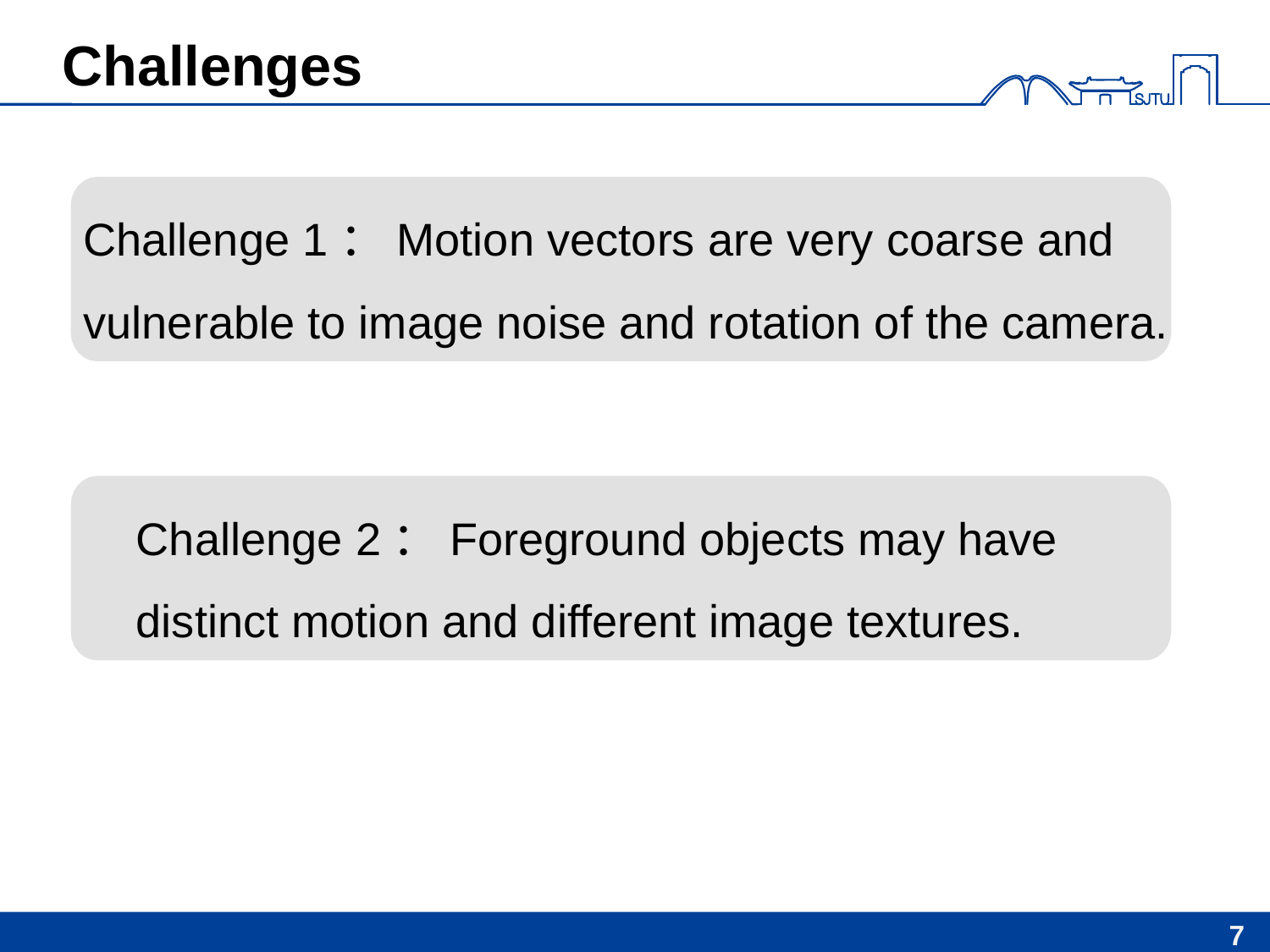

# Challenges

Challenge 1：Motion vectors are very coarse and vulnerable to image noise and rotation of the camera.

Challenge 2：Foreground objects may have distinct motion and different image textures.